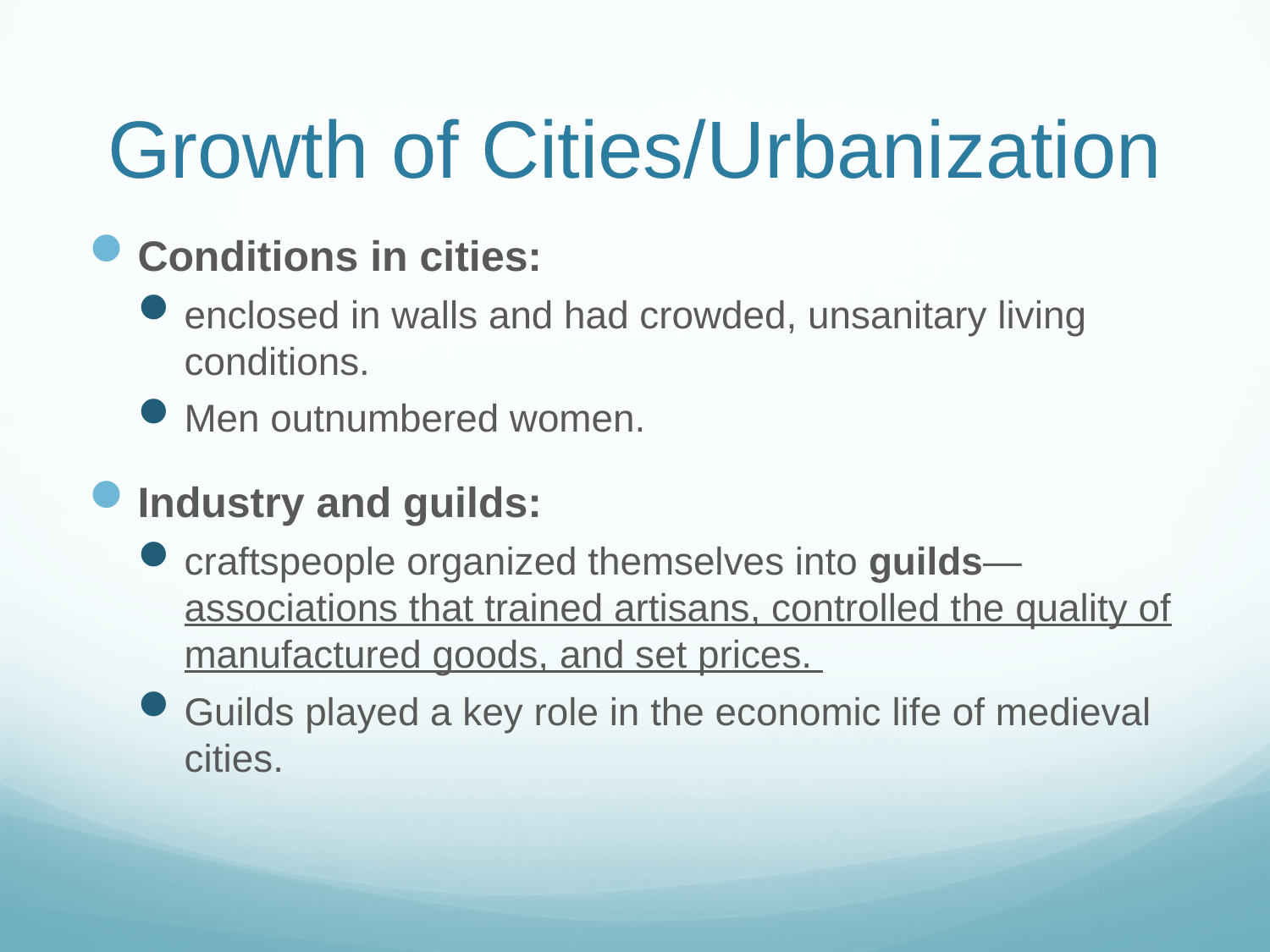

# Growth of Cities/Urbanization
Conditions in cities:
enclosed in walls and had crowded, unsanitary living conditions.
Men outnumbered women.
Industry and guilds:
craftspeople organized themselves into guilds—associations that trained artisans, controlled the quality of manufactured goods, and set prices.
Guilds played a key role in the economic life of medieval cities.